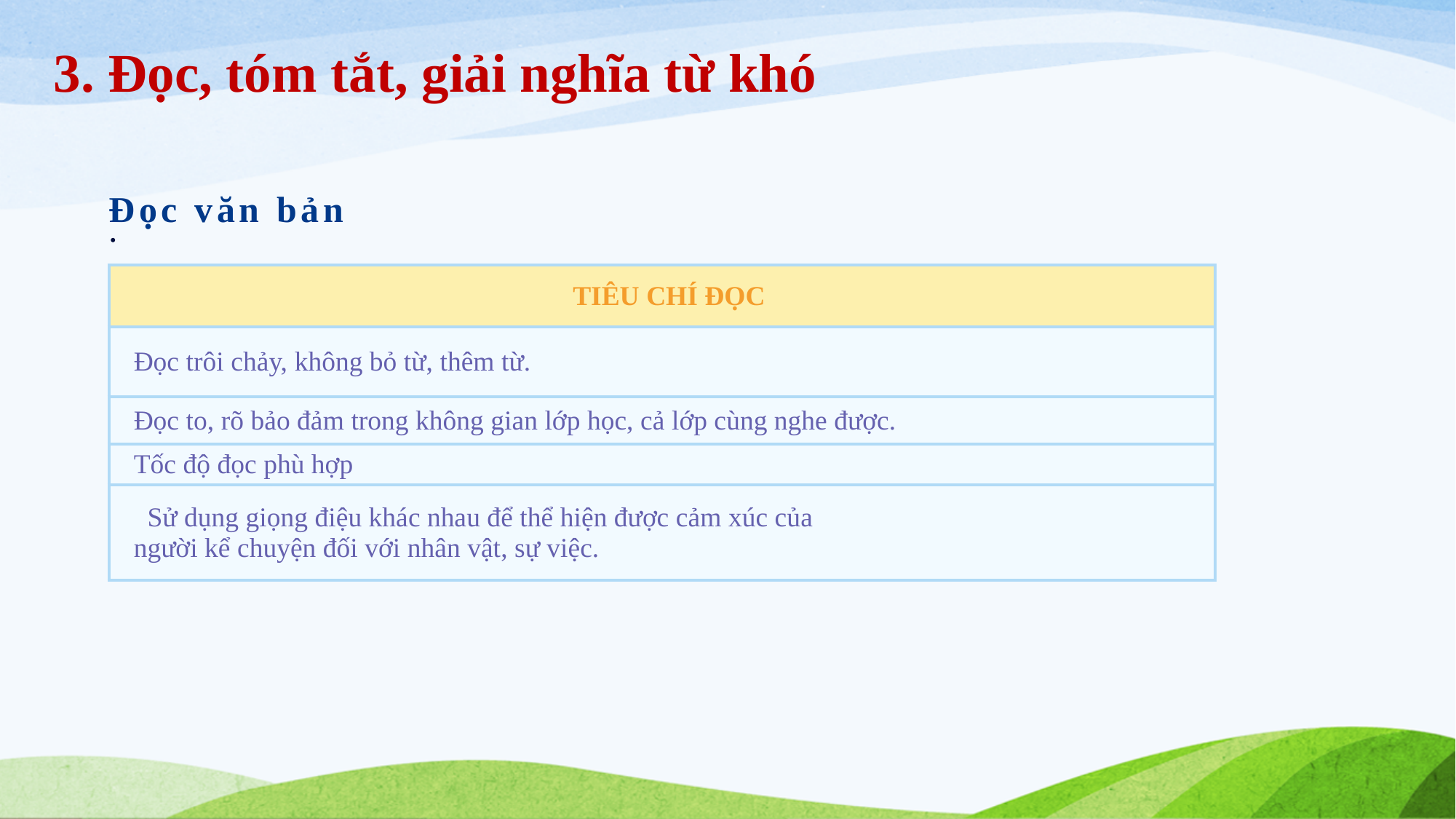

# 3. Đọc, tóm tắt, giải nghĩa từ khó
Đọc văn bản
.
| TIÊU CHÍ ĐỌC |
| --- |
| Đọc trôi chảy, không bỏ từ, thêm từ. |
| Đọc to, rõ bảo đảm trong không gian lớp học, cả lớp cùng nghe được. |
| Tốc độ đọc phù hợp |
| Sử dụng giọng điệu khác nhau để thể hiện được cảm xúc của người kể chuyện đối với nhân vật, sự việc. |